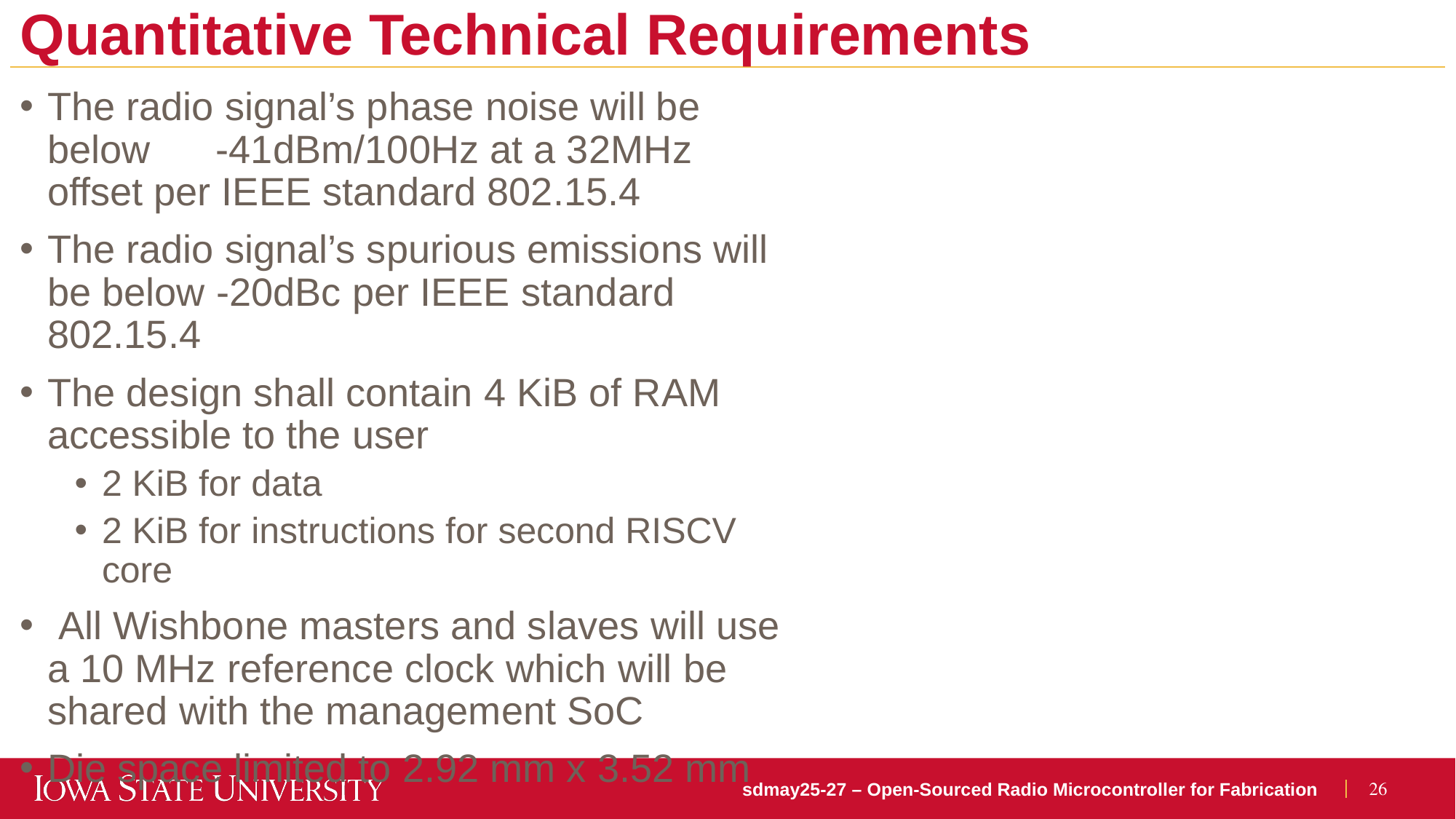

# Quantitative Technical Requirements
The radio signal’s phase noise will be below      -41dBm/100Hz at a 32MHz offset per IEEE standard 802.15.4
The radio signal’s spurious emissions will be below -20dBc per IEEE standard 802.15.4
The design shall contain 4 KiB of RAM accessible to the user
2 KiB for data
2 KiB for instructions for second RISCV core
 All Wishbone masters and slaves will use a 10 MHz reference clock which will be shared with the management SoC
Die space limited to 2.92 mm x 3.52 mm